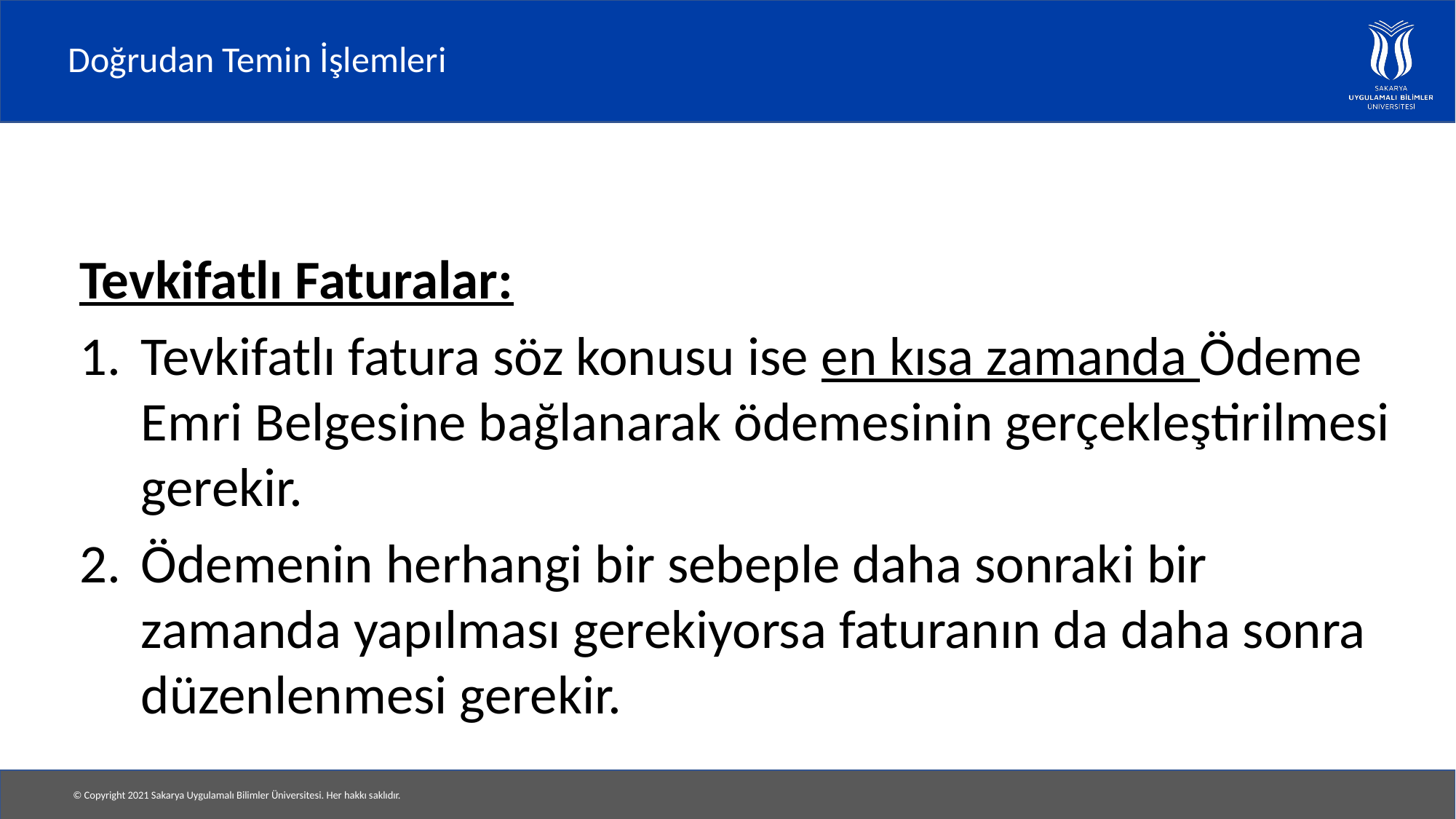

# Doğrudan Temin İşlemleri

Tevkifatlı Faturalar:
Tevkifatlı fatura söz konusu ise en kısa zamanda Ödeme Emri Belgesine bağlanarak ödemesinin gerçekleştirilmesi gerekir.
Ödemenin herhangi bir sebeple daha sonraki bir zamanda yapılması gerekiyorsa faturanın da daha sonra düzenlenmesi gerekir.